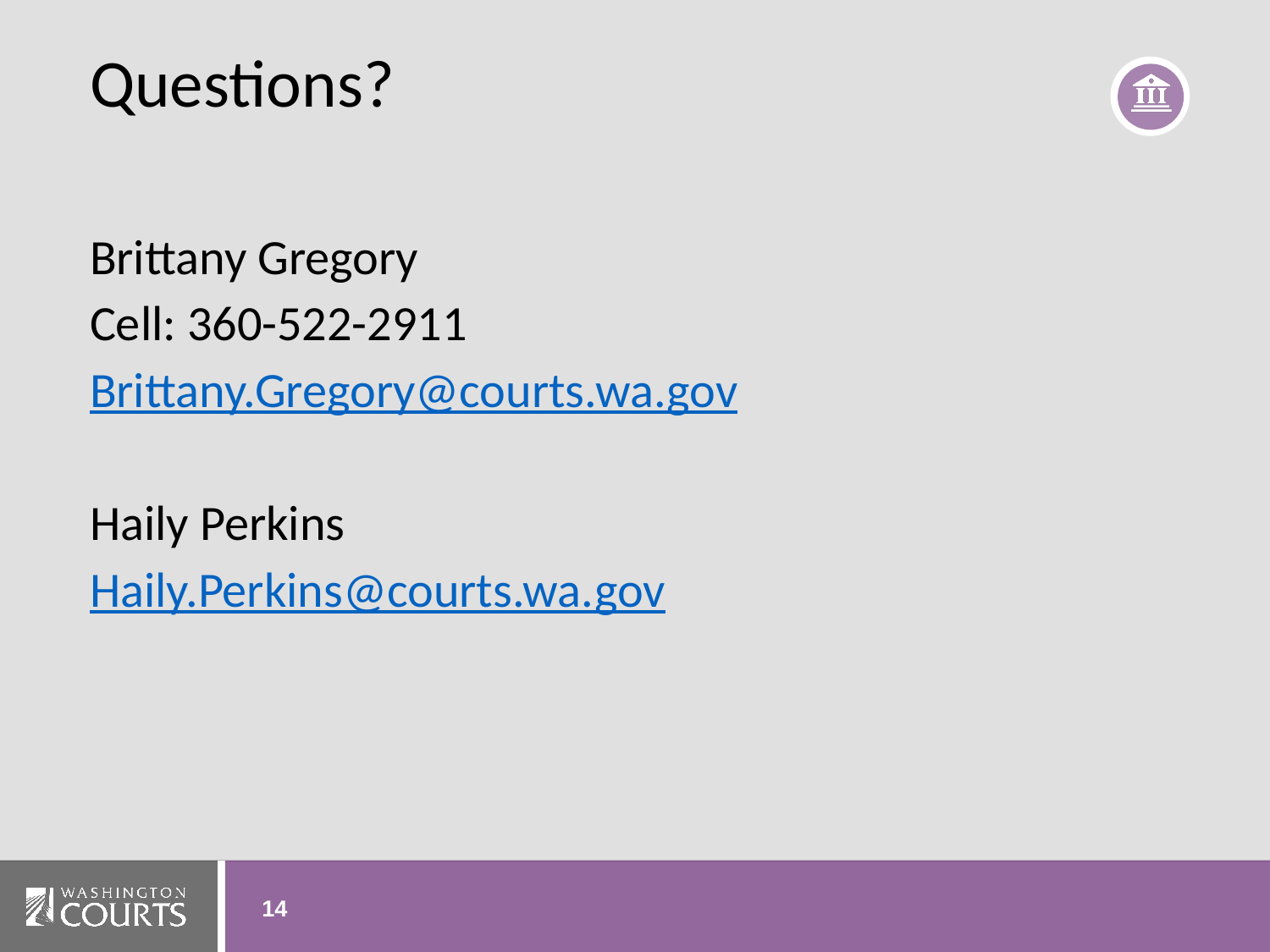

Questions?
Brittany Gregory
Cell: 360-522-2911
Brittany.Gregory@courts.wa.gov

Haily Perkins
Haily.Perkins@courts.wa.gov